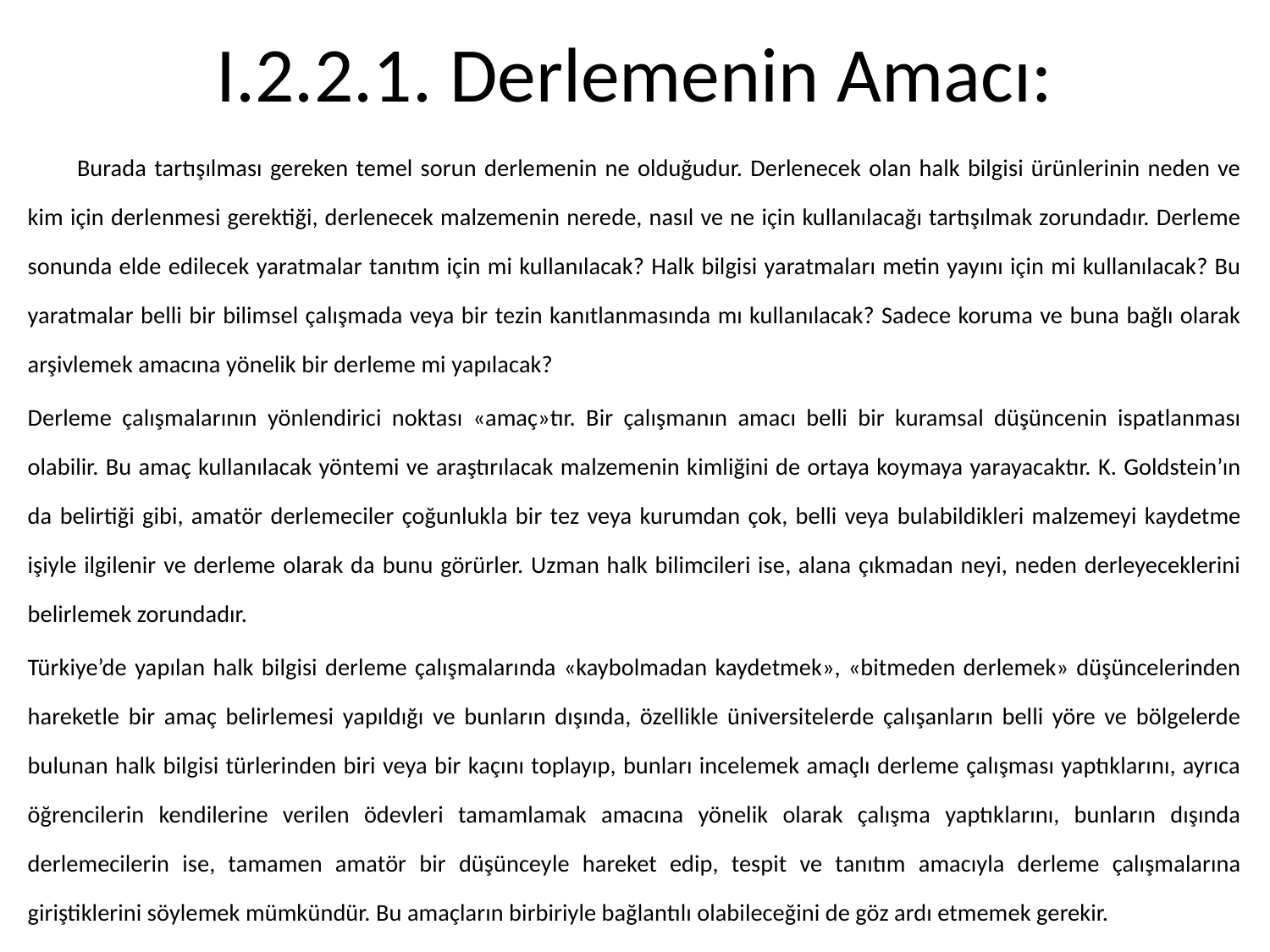

# I.2.2.1. Derlemenin Amacı:
	Burada tartışılması gereken temel sorun derlemenin ne olduğudur. Derlenecek olan halk bilgisi ürünlerinin neden ve kim için derlenmesi gerektiği, derlenecek malzemenin nerede, nasıl ve ne için kullanılacağı tartışılmak zorundadır. Derleme sonunda elde edilecek yaratmalar tanıtım için mi kullanılacak? Halk bilgisi yaratmaları metin yayını için mi kullanılacak? Bu yaratmalar belli bir bilimsel çalışmada veya bir tezin kanıtlanmasında mı kullanılacak? Sadece koruma ve buna bağlı olarak arşivlemek amacına yönelik bir derleme mi yapılacak?
Derleme çalışmalarının yönlendirici noktası «amaç»tır. Bir çalışmanın amacı belli bir kuramsal düşüncenin ispatlanması olabilir. Bu amaç kullanılacak yöntemi ve araştırılacak malzemenin kimliğini de ortaya koymaya yarayacaktır. K. Goldstein’ın da belirtiği gibi, amatör derlemeciler çoğunlukla bir tez veya kurumdan çok, belli veya bulabildikleri malzemeyi kaydetme işiyle ilgilenir ve derleme olarak da bunu görürler. Uzman halk bilimcileri ise, alana çıkmadan neyi, neden derleyeceklerini belirlemek zorundadır.
Türkiye’de yapılan halk bilgisi derleme çalışmalarında «kaybolmadan kaydetmek», «bitmeden derlemek» düşüncelerinden hareketle bir amaç belirlemesi yapıldığı ve bunların dışında, özellikle üniversitelerde çalışanların belli yöre ve bölgelerde bulunan halk bilgisi türlerinden biri veya bir kaçını toplayıp, bunları incelemek amaçlı derleme çalışması yaptıklarını, ayrıca öğrencilerin kendilerine verilen ödevleri tamamlamak amacına yönelik olarak çalışma yaptıklarını, bunların dışında derlemecilerin ise, tamamen amatör bir düşünceyle hareket edip, tespit ve tanıtım amacıyla derleme çalışmalarına giriştiklerini söylemek mümkündür. Bu amaçların birbiriyle bağlantılı olabileceğini de göz ardı etmemek gerekir.